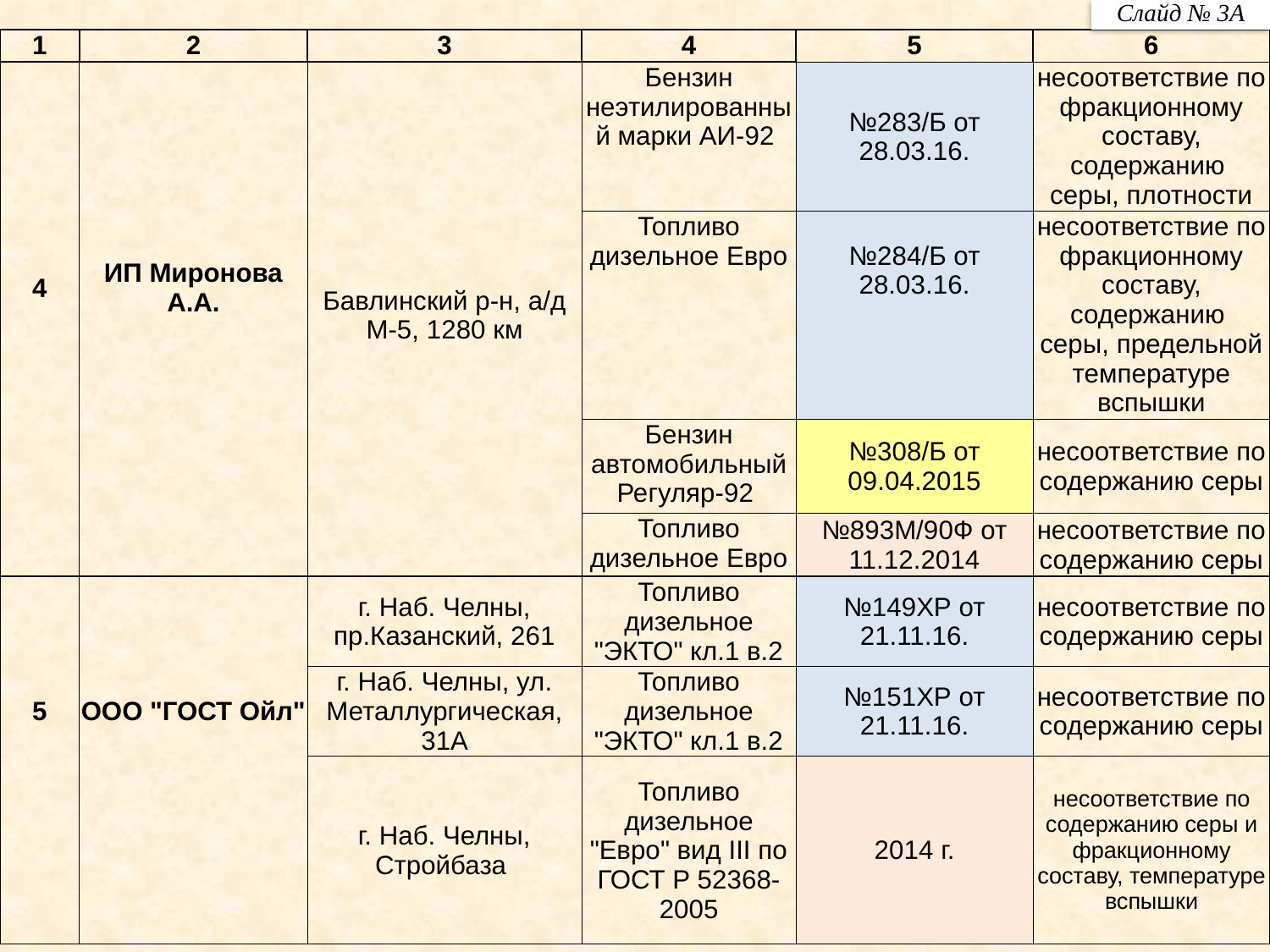

Слайд № 3А

| 1 | 2 | 3 | 4 | 5 | 6 |
| --- | --- | --- | --- | --- | --- |
| 4 | ИП Миронова А.А. |  | Бензин неэтилированный марки АИ-92 | №283/Б от 28.03.16. | несоответствие по фракционному составу, содержанию серы, плотности |
|  |  | Бавлинский р-н, а/д М-5, 1280 км | Топливо дизельное Евро | №284/Б от 28.03.16. | несоответствие по фракционному составу, содержанию серы, предельной температуре вспышки |
|  |  |  | Бензин автомобильный Регуляр-92 | №308/Б от 09.04.2015 | несоответствие по содержанию серы |
|  |  |  | Топливо дизельное Евро | №893М/90Ф от 11.12.2014 | несоответствие по содержанию серы |
|  |  | г. Наб. Челны, пр.Казанский, 261 | Топливо дизельное "ЭКТО" кл.1 в.2 | №149ХР от 21.11.16. | несоответствие по содержанию серы |
| 5 | ООО "ГОСТ Ойл" | г. Наб. Челны, ул. Металлургическая, 31А | Топливо дизельное "ЭКТО" кл.1 в.2 | №151ХР от 21.11.16. | несоответствие по содержанию серы |
|  |  | г. Наб. Челны, Стройбаза | Топливо дизельное "Евро" вид III по ГОСТ Р 52368-2005 | 2014 г. | несоответствие по содержанию серы и фракционному составу, температуре вспышки |